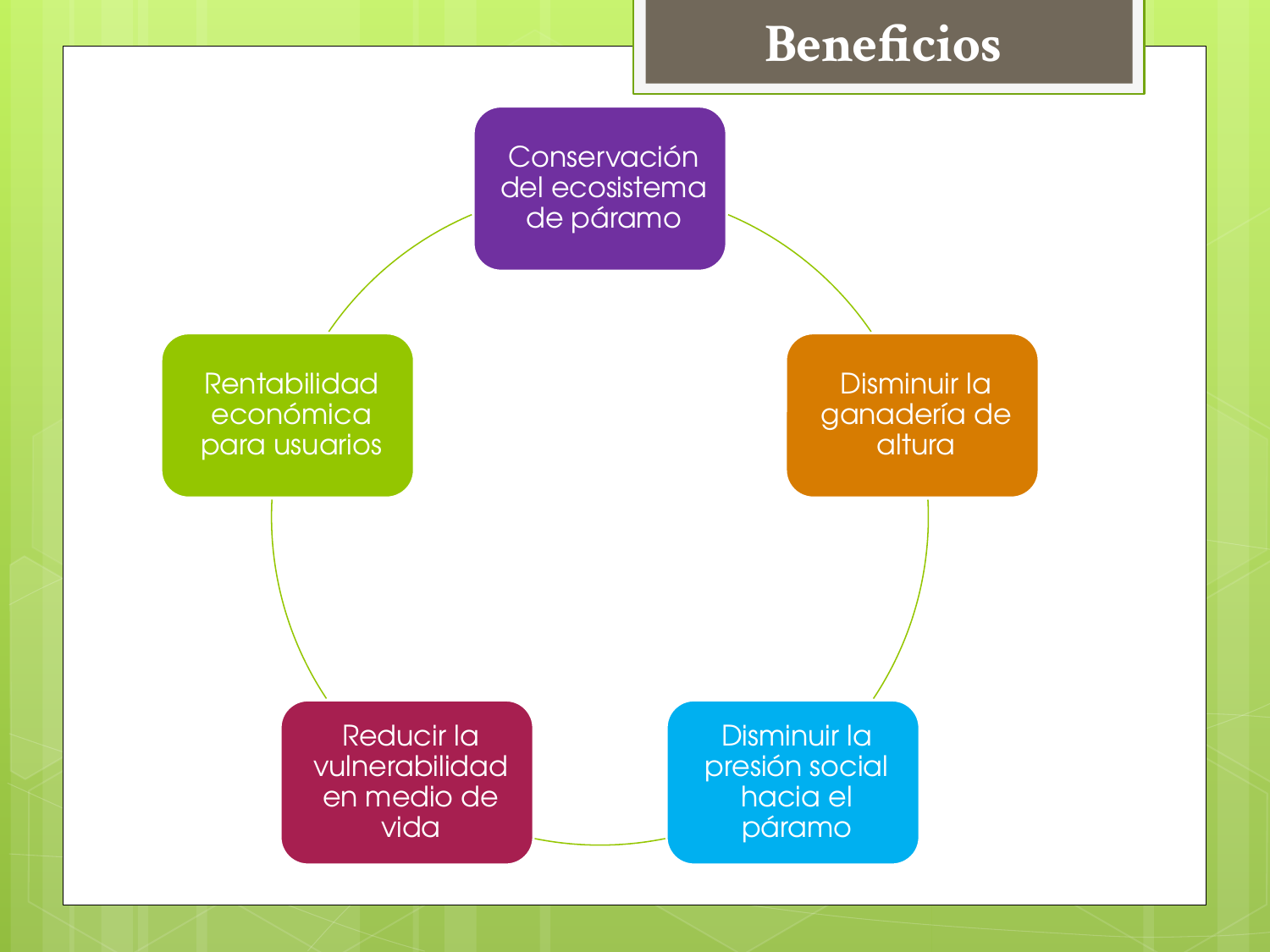

# Beneficios
Conservación del ecosistema de páramo
Disminuir la ganadería de altura
Disminuir la presión social hacia el páramo
Reducir la vulnerabilidad en medio de vida
Rentabilidad económica para usuarios